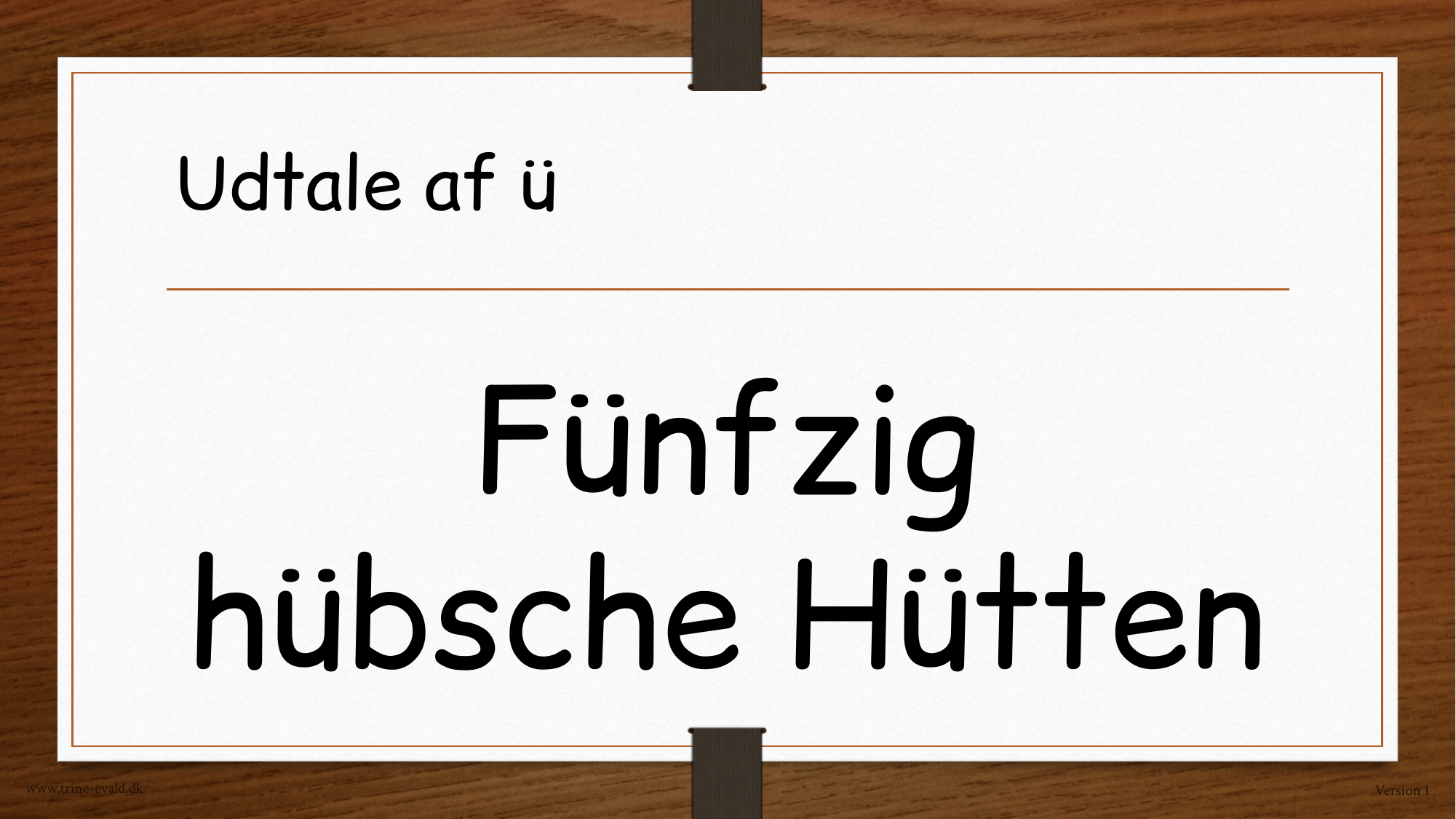

Udtale af ü
Fünfzig hübsche Hütten
www.trine-evald.dk
Version 1